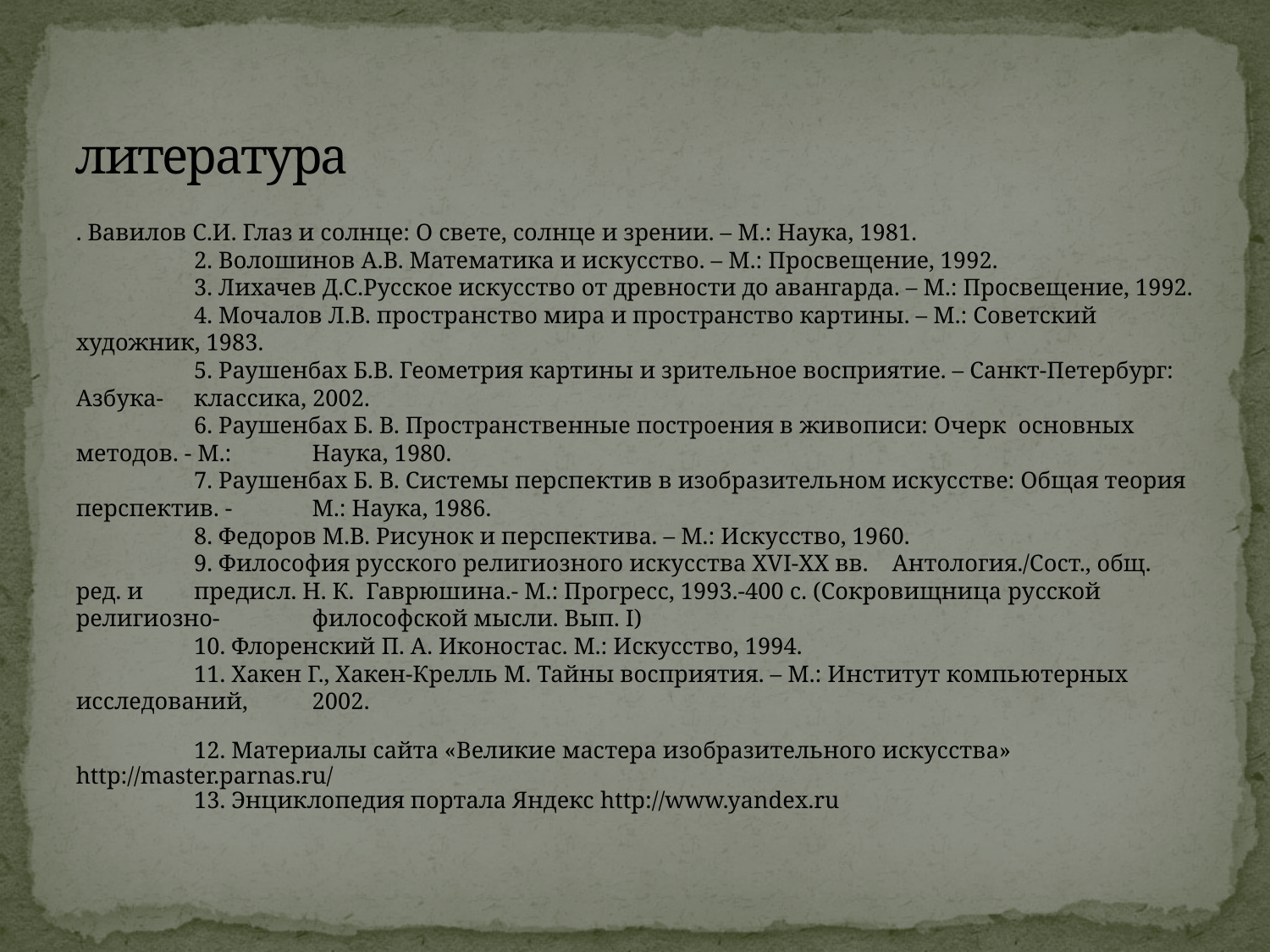

# литература
. Вавилов С.И. Глаз и солнце: О свете, солнце и зрении. – М.: Наука, 1981.
	2. Волошинов А.В. Математика и искусство. – М.: Просвещение, 1992.
	3. Лихачев Д.С.Русское искусство от древности до авангарда. – М.: Просвещение, 1992.
	4. Мочалов Л.В. пространство мира и пространство картины. – М.: Советский художник, 1983.
	5. Раушенбах Б.В. Геометрия картины и зрительное восприятие. – Санкт-Петербург: Азбука-	классика, 2002.
	6. Раушенбах Б. В. Пространственные построения в живописи: Очерк  основных    методов. - М.:     	Наука, 1980.
	7. Раушенбах Б. В. Системы перспектив в изобразительном искусстве: Общая теория  перспектив. - 	М.: Наука, 1986.
	8. Федоров М.В. Рисунок и перспектива. – М.: Искусство, 1960.
	9. Философия русского религиозного искусства XVI-XX вв.    Антология./Сост., общ. ред. и 	предисл. Н. К.  Гаврюшина.- М.: Прогресс, 1993.-400 с. (Сокровищница русской религиозно-	философской мысли. Вып. I)
	10. Флоренский П. А. Иконостас. М.: Искусство, 1994.
	11. Хакен Г., Хакен-Крелль М. Тайны восприятия. – М.: Институт компьютерных исследований, 	2002.

	12. Материалы сайта «Великие мастера изобразительного искусства» http://master.parnas.ru/
	13. Энциклопедия портала Яндекс http://www.yandex.ru